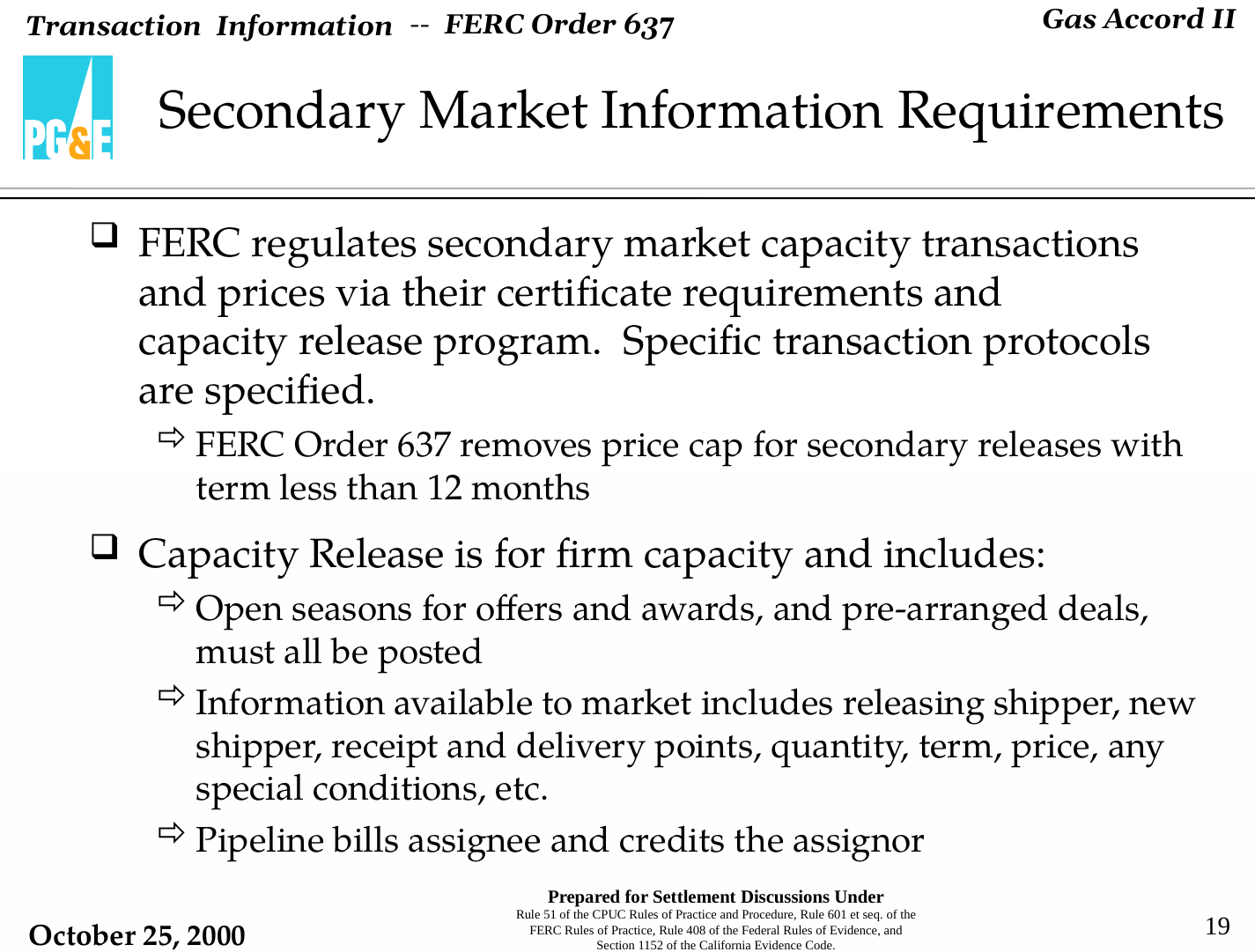

--  FERC Order 637
# Secondary Market Information Requirements
FERC regulates secondary market capacity transactions and prices via their certificate requirements and
capacity release program.  Specific transaction protocols are specified.
FERC Order 637 removes price cap for secondary releases with term less than 12 months
Capacity Release is for firm capacity and includes:
Open seasons for offers and awards, and pre-arranged deals, must all be posted
Information available to market includes releasing shipper, new shipper, receipt and delivery points, quantity, term, price, any special conditions, etc.
Pipeline bills assignee and credits the assignor
19